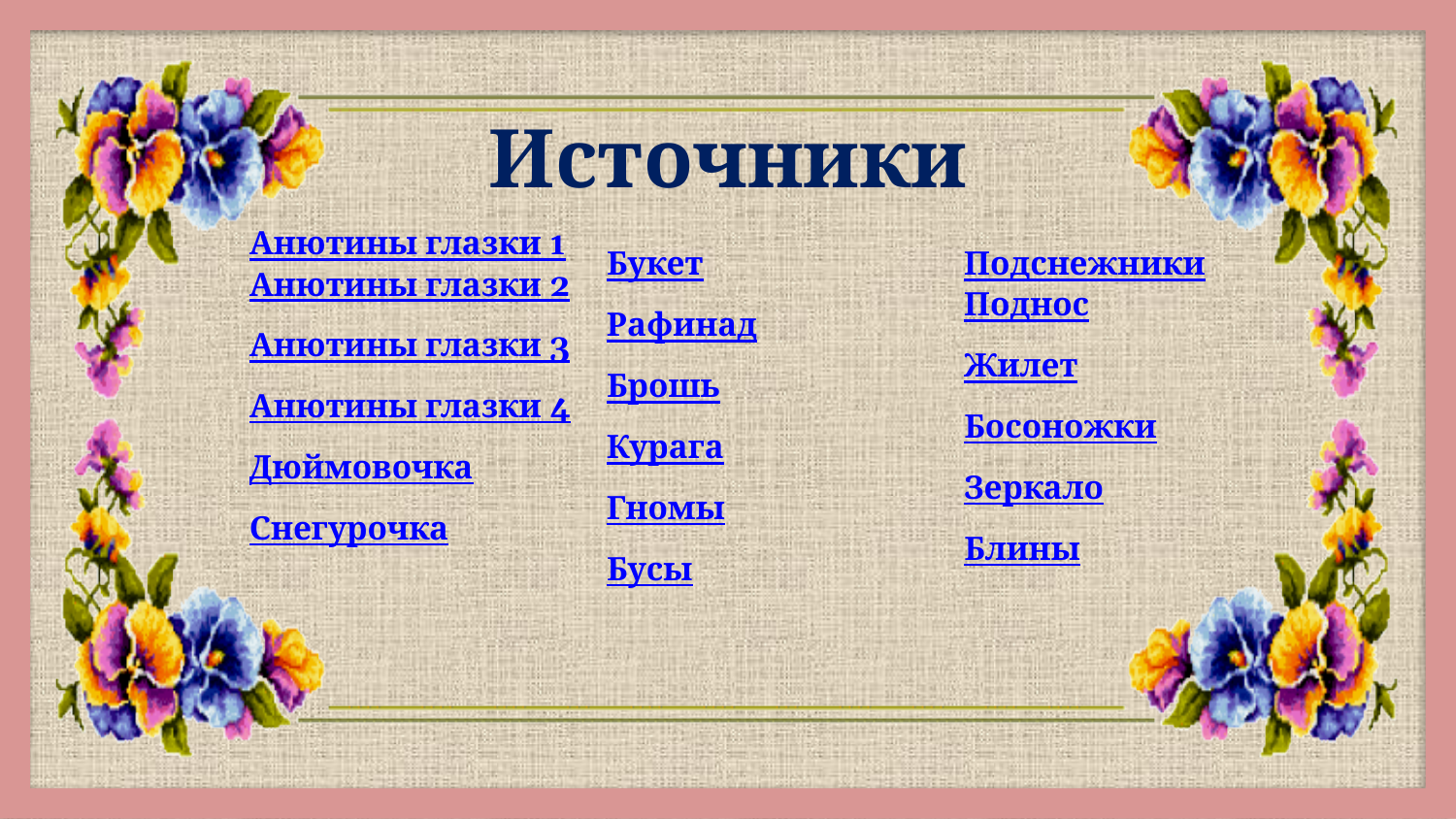

Источники
Анютины глазки 1
Анютины глазки 2
Анютины глазки 3
Анютины глазки 4
Дюймовочка
Снегурочка
Букет
Рафинад
Брошь
Курага
Гномы
Бусы
Подснежники
Поднос
Жилет
Босоножки
Зеркало
Блины